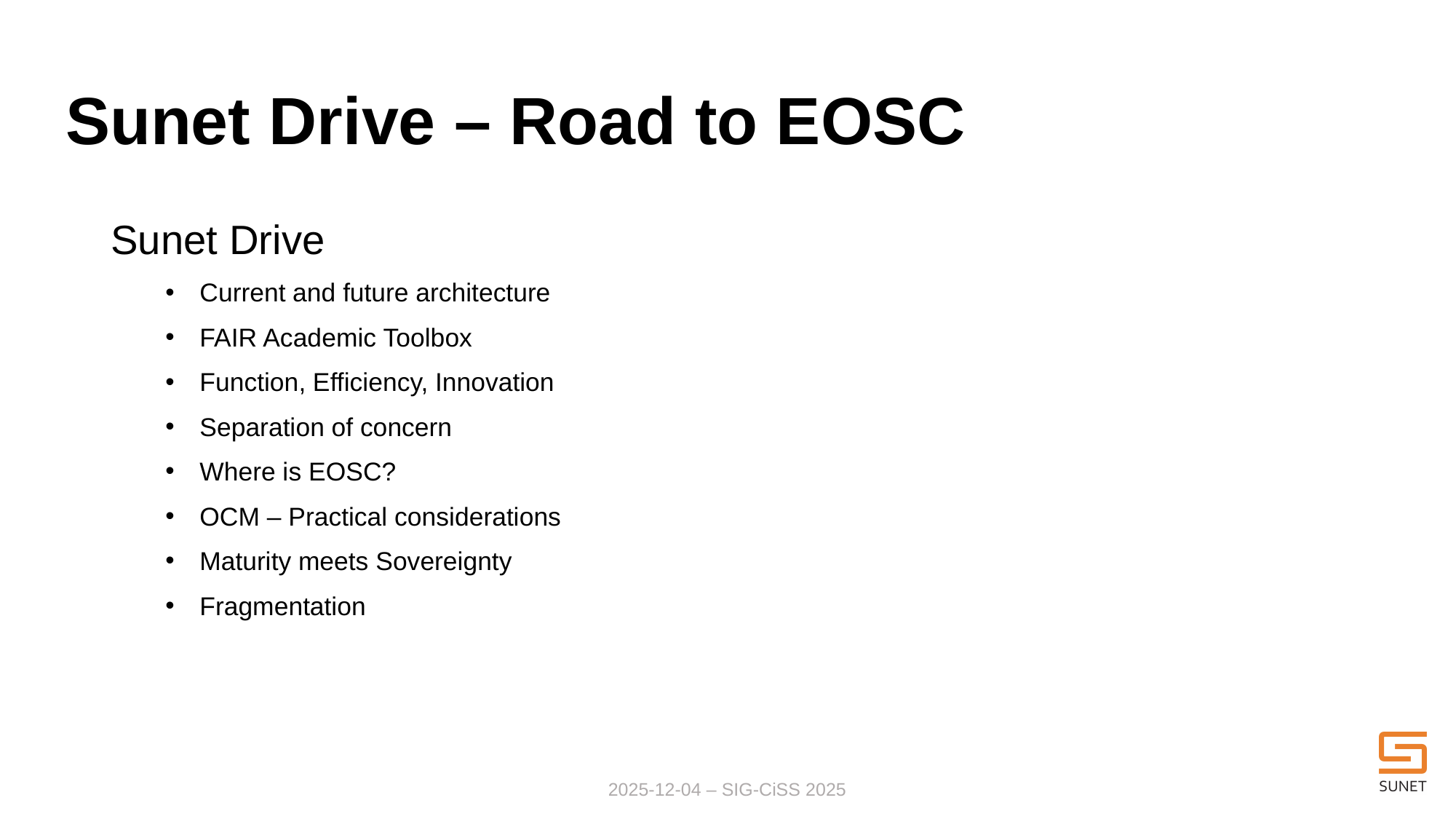

Sunet Drive – Road to EOSC
Sunet Drive
Current and future architecture
FAIR Academic Toolbox
Function, Efficiency, Innovation
Separation of concern
Where is EOSC?
OCM – Practical considerations
Maturity meets Sovereignty
Fragmentation
2025-12-04 – SIG-CiSS 2025